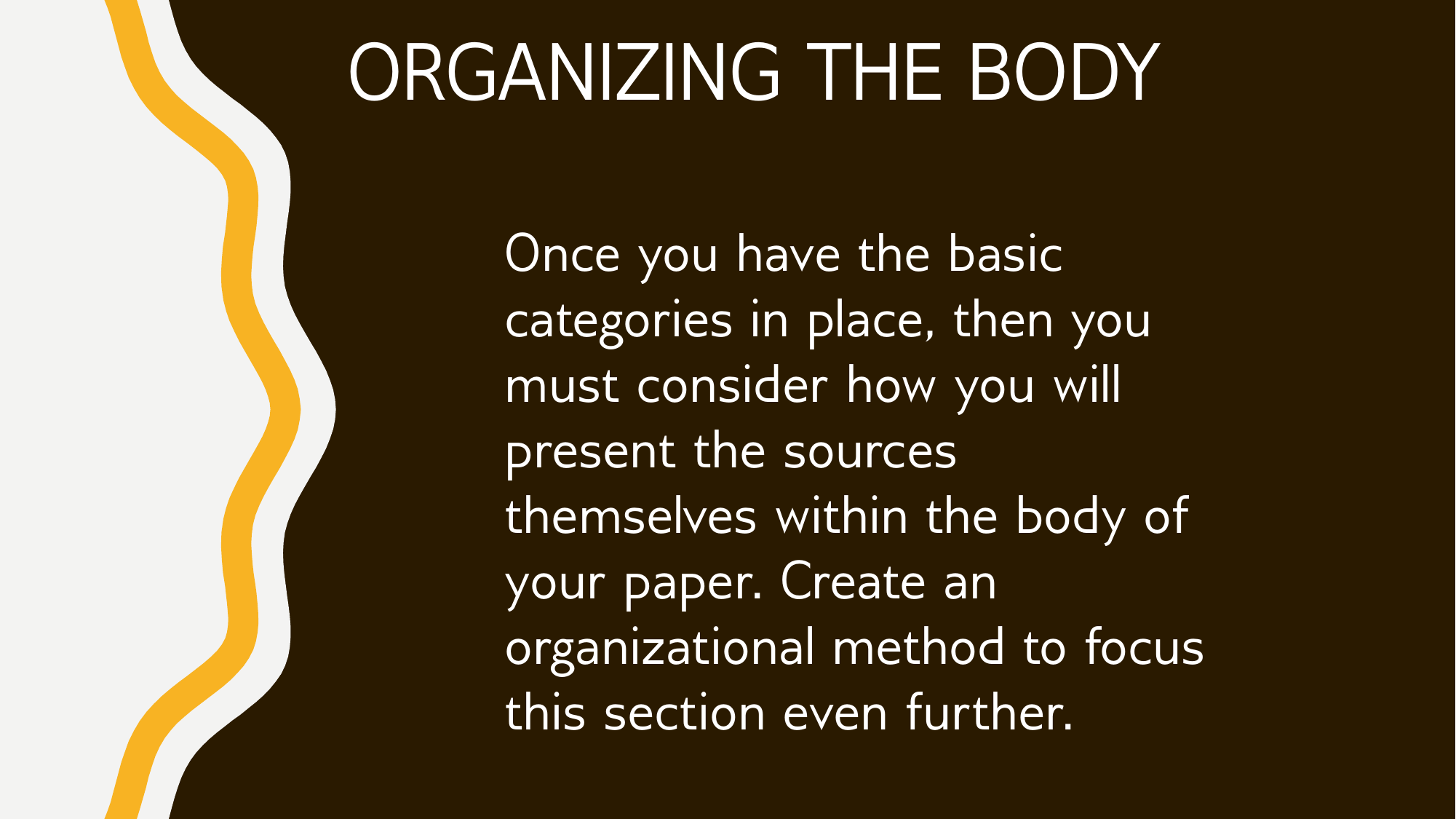

ORGANIZING THE BODY
Once you have the basic categories in place, then you must consider how you will present the sources themselves within the body of your paper. Create an organizational method to focus this section even further.